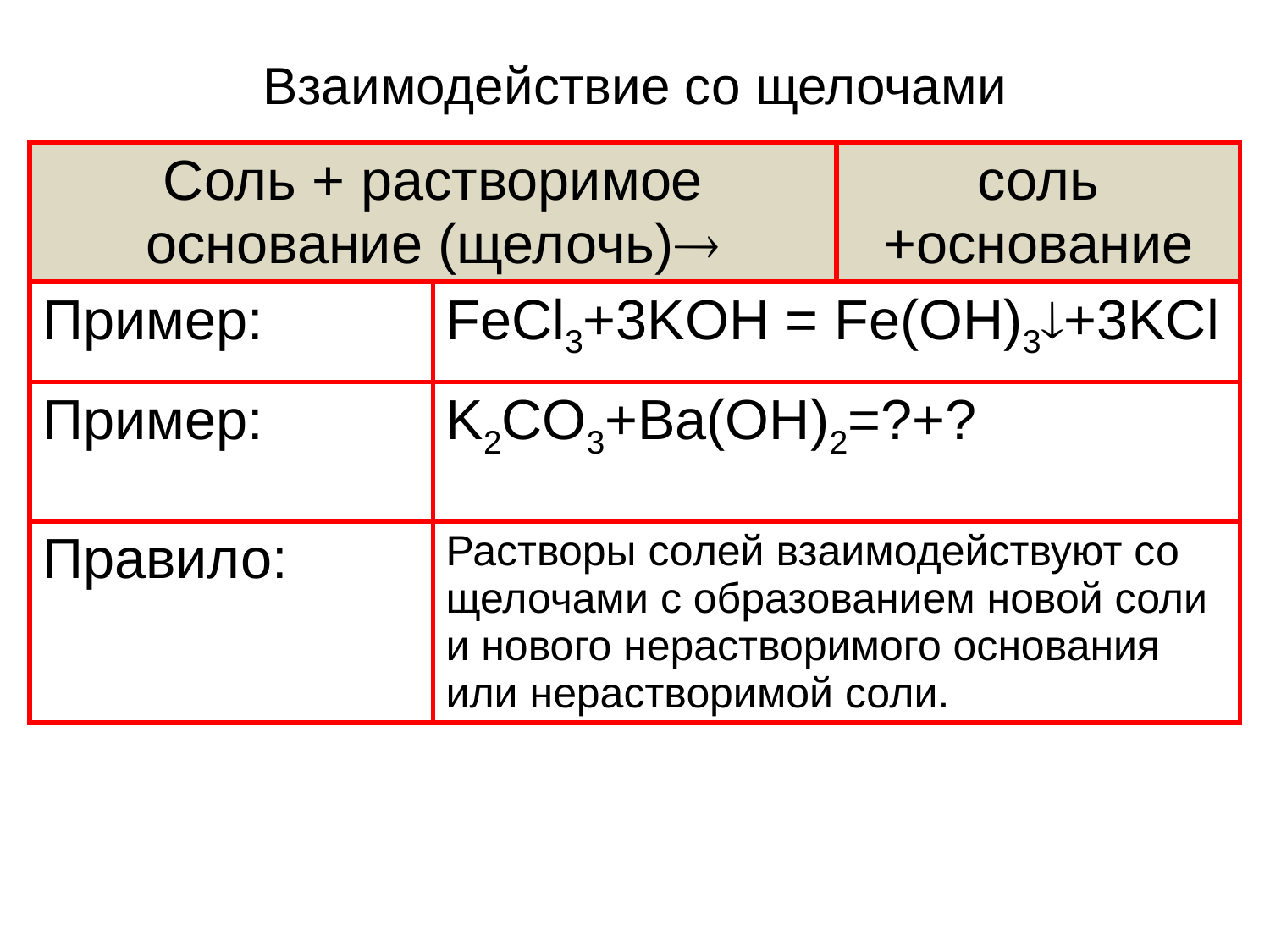

# Взаимодействие со щелочами
| Соль + растворимое основание (щелочь)→ |  | соль +основание |
| --- | --- | --- |
| Пример: | FeCl3+3KOH = Fe(OH)3↓+3KCl |  |
| Пример: | K2CO3+Ba(OH)2=?+? |  |
| Правило: | Растворы солей взаимодействуют со щелочами с образованием новой соли и нового нерастворимого основания или нерастворимой соли. |  |